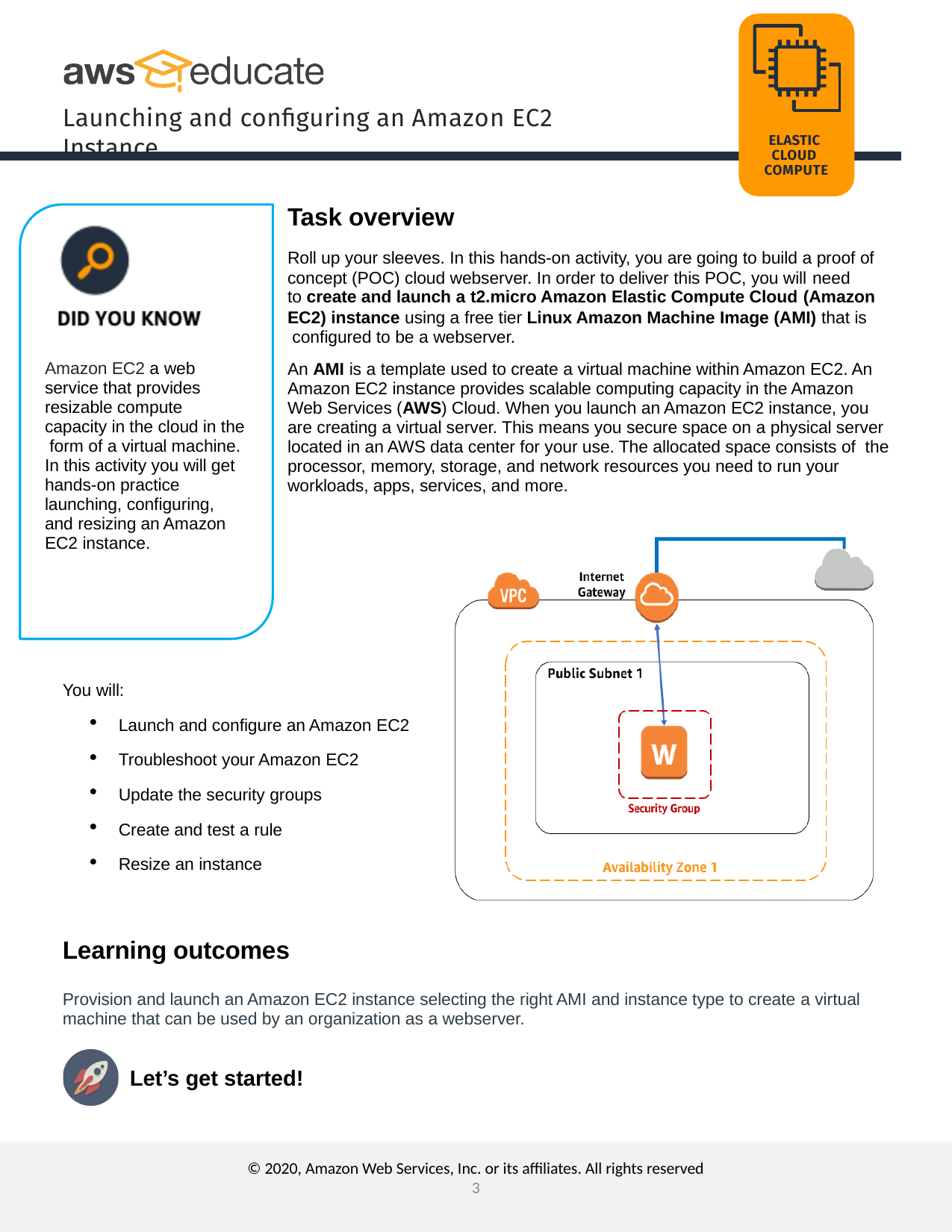

Launching and configuring an Amazon EC2 Instance
ELASTIC  CLOUD  COMPUTE
Task overview
Roll up your sleeves. In this hands-on activity, you are going to build a proof of  concept (POC) cloud webserver. In order to deliver this POC, you will need
to create and launch a t2.micro Amazon Elastic Compute Cloud (Amazon
EC2) instance using a free tier Linux Amazon Machine Image (AMI) that is  configured to be a webserver.
An AMI is a template used to create a virtual machine within Amazon EC2. An  Amazon EC2 instance provides scalable computing capacity in the Amazon  Web Services (AWS) Cloud. When you launch an Amazon EC2 instance, you  are creating a virtual server. This means you secure space on a physical server  located in an AWS data center for your use. The allocated space consists of  the processor, memory, storage, and network resources you need to run your  workloads, apps, services, and more.

Amazon EC2 a web  service that provides  resizable compute  capacity in the cloud in the  form of a virtual machine.  In this activity you will get  hands-on practice  launching, configuring,  and resizing an Amazon  EC2 instance.

You will:
Launch and configure an Amazon EC2
Troubleshoot your Amazon EC2
Update the security groups
Create and test a rule
Resize an instance
Learning outcomes
Provision and launch an Amazon EC2 instance selecting the right AMI and instance type to create a virtual  machine that can be used by an organization as a webserver.

Let’s get started!

© 2020, Amazon Web Services, Inc. or its affiliates. All rights reserved
3